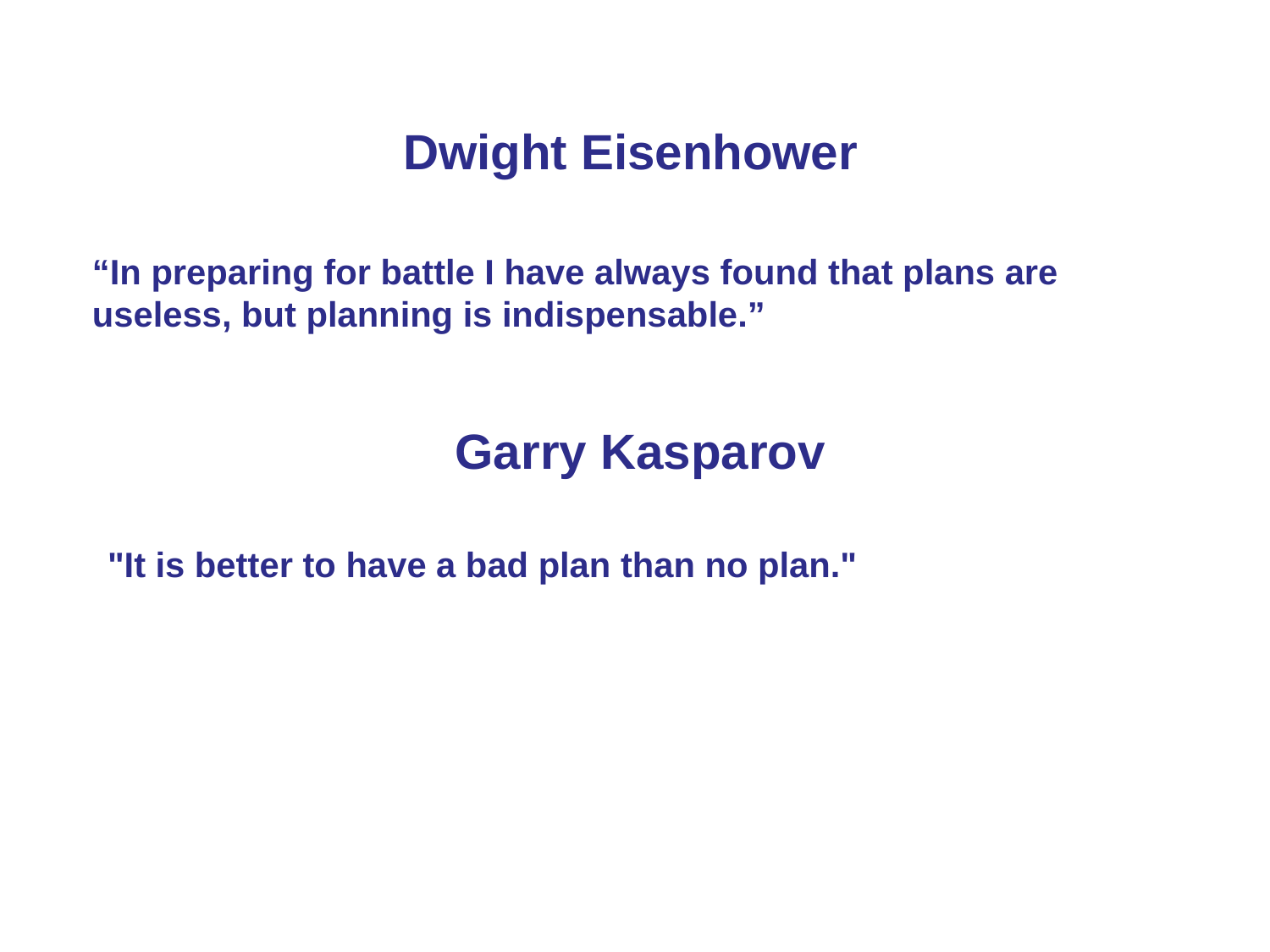

# Dwight Eisenhower
“In preparing for battle I have always found that plans are useless, but planning is indispensable.”

Garry Kasparov
"It is better to have a bad plan than no plan."